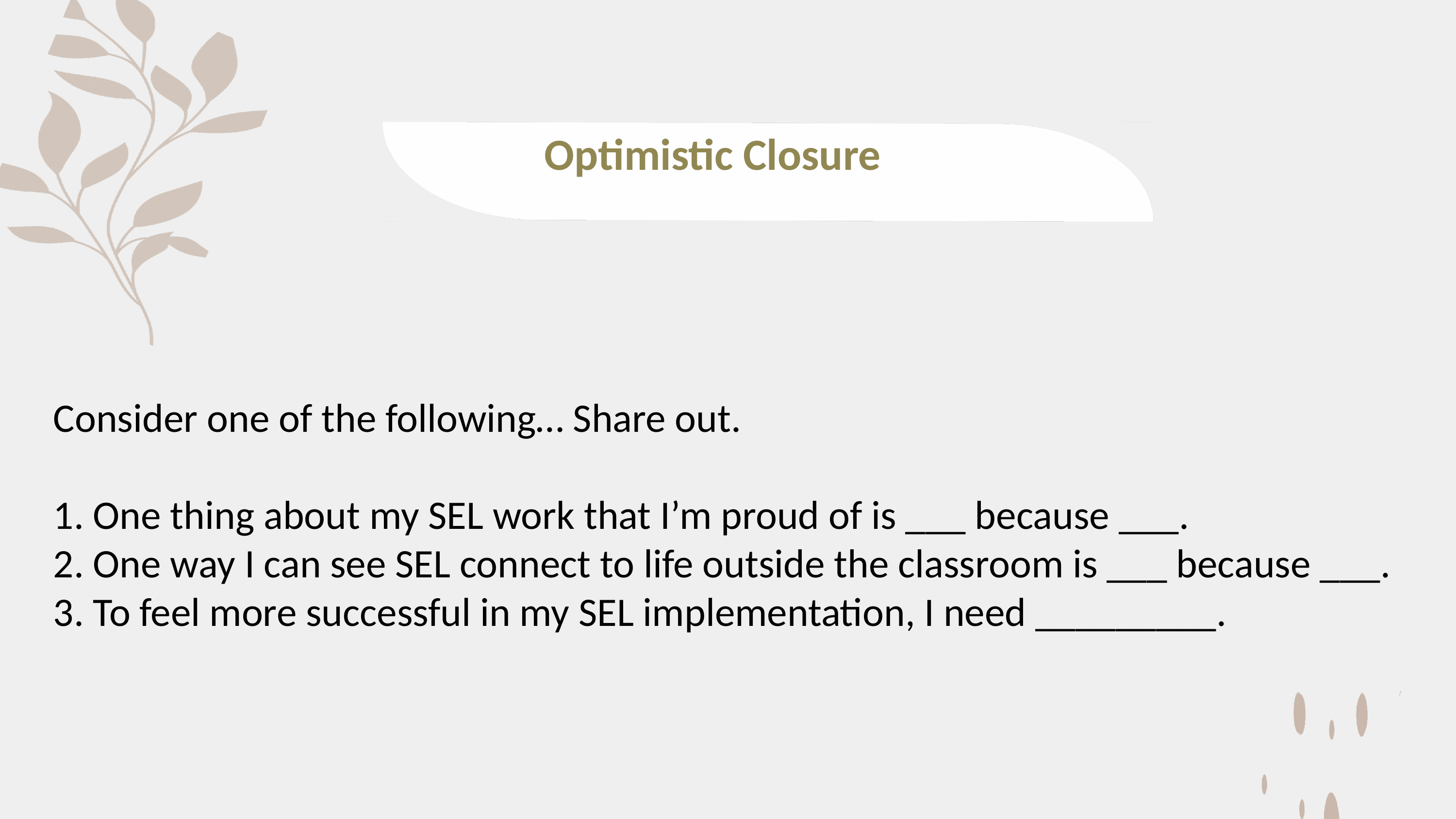

Optimistic Closure
Consider one of the following… Share out.

 One thing about my SEL work that I’m proud of is ___ because ___.
 One way I can see SEL connect to life outside the classroom is ___ because ___.
 To feel more successful in my SEL implementation, I need _________.